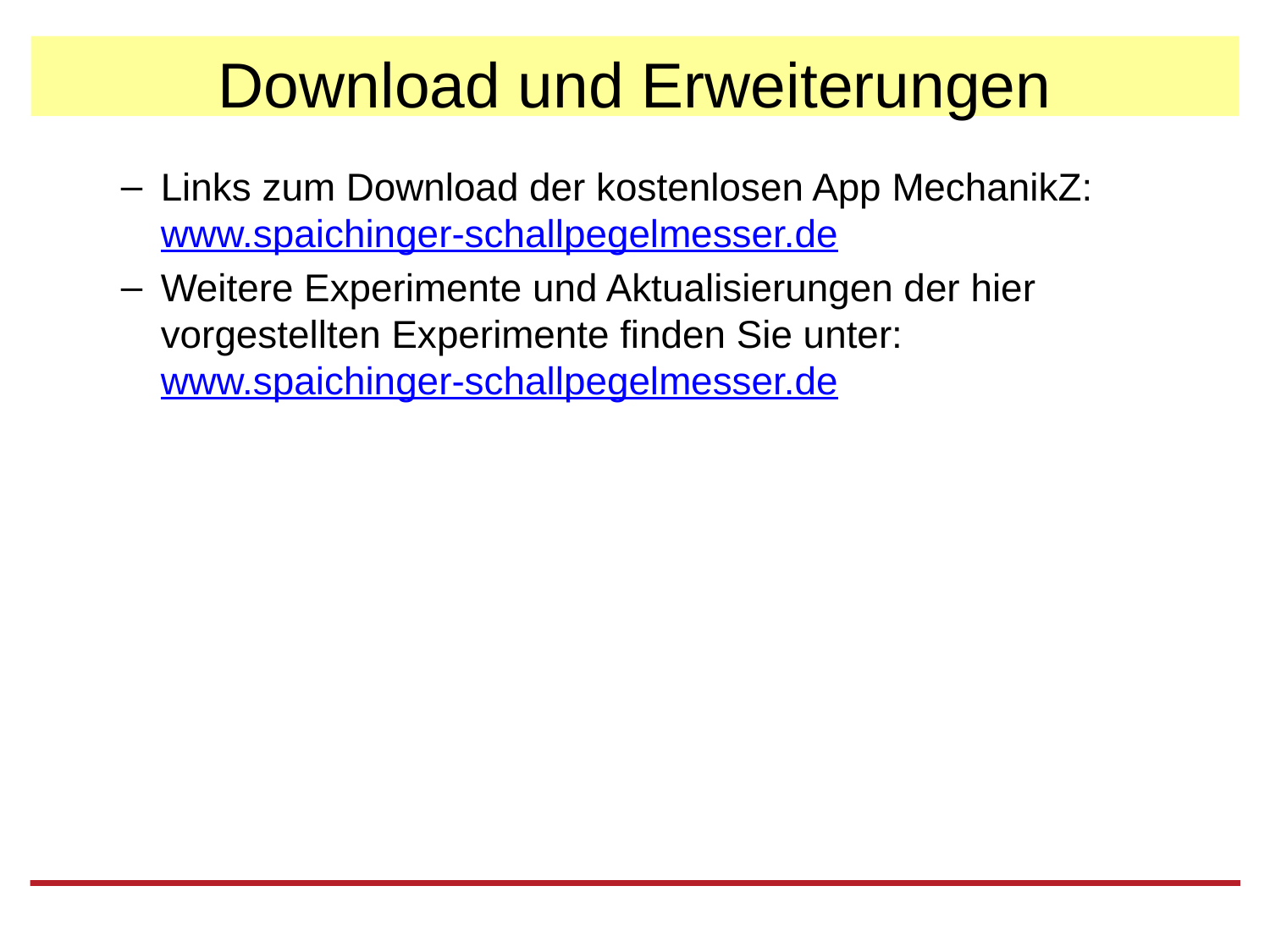

# Download und Erweiterungen
Links zum Download der kostenlosen App MechanikZ:
www.spaichinger-schallpegelmesser.de
Weitere Experimente und Aktualisierungen der hier vorgestellten Experimente finden Sie unter:
www.spaichinger-schallpegelmesser.de